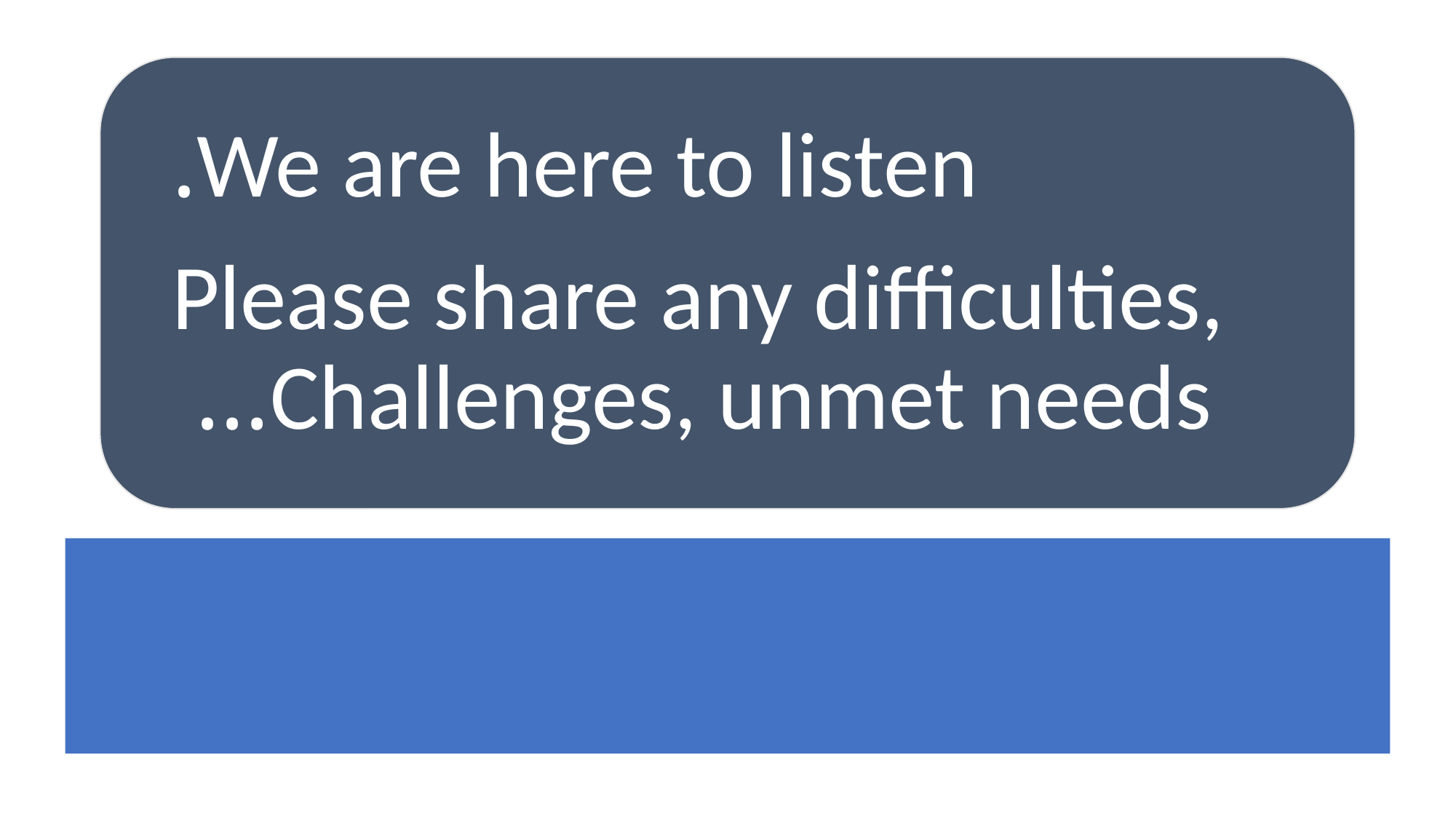

We are here to listen.
Please share any difficulties, Challenges, unmet needs…